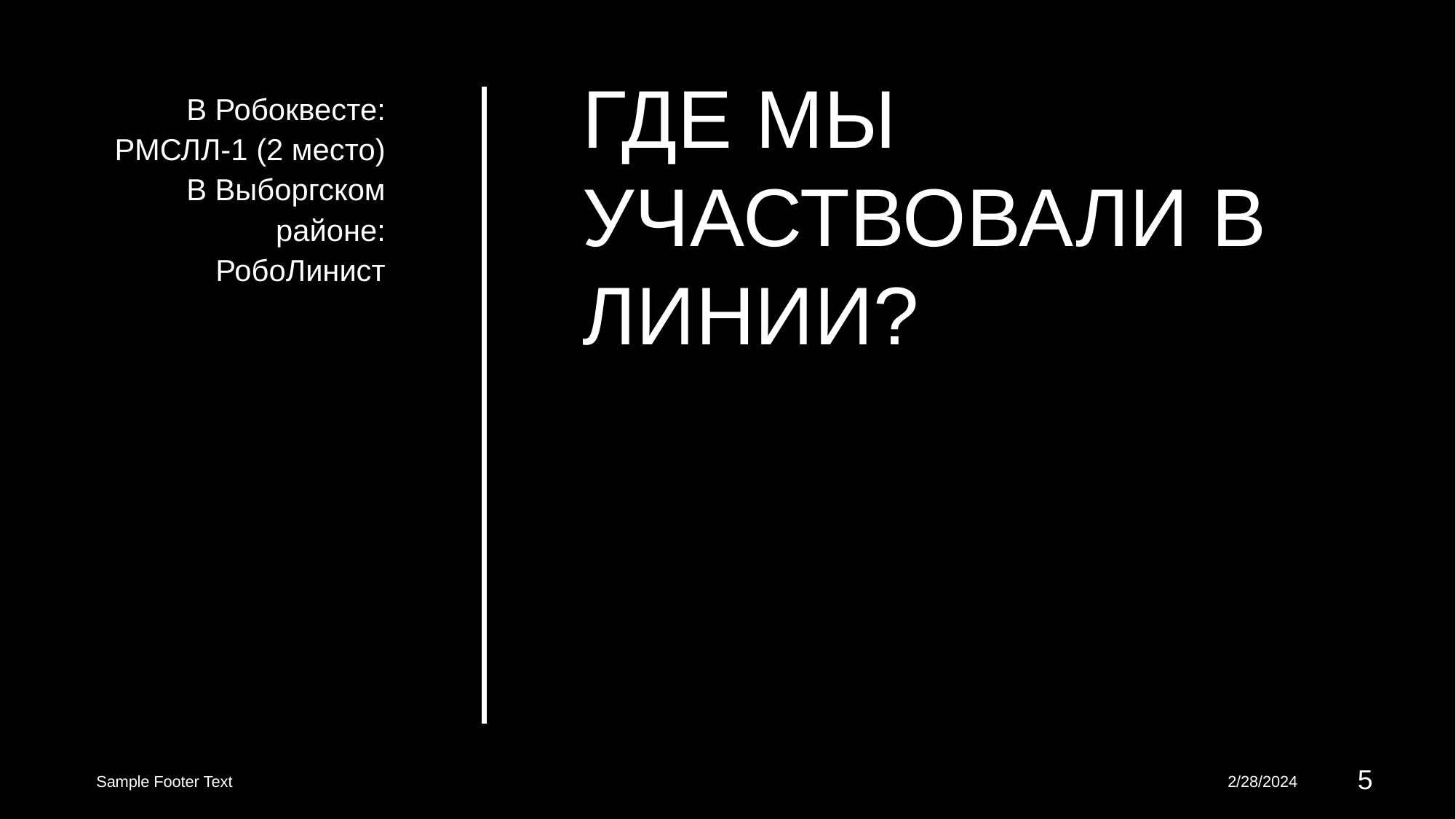

# Где мы участвовали в Линии?
В Робоквесте: РМСЛЛ-1 (2 место)
В Выборгском районе: РобоЛинист
Sample Footer Text
2/28/2024
5